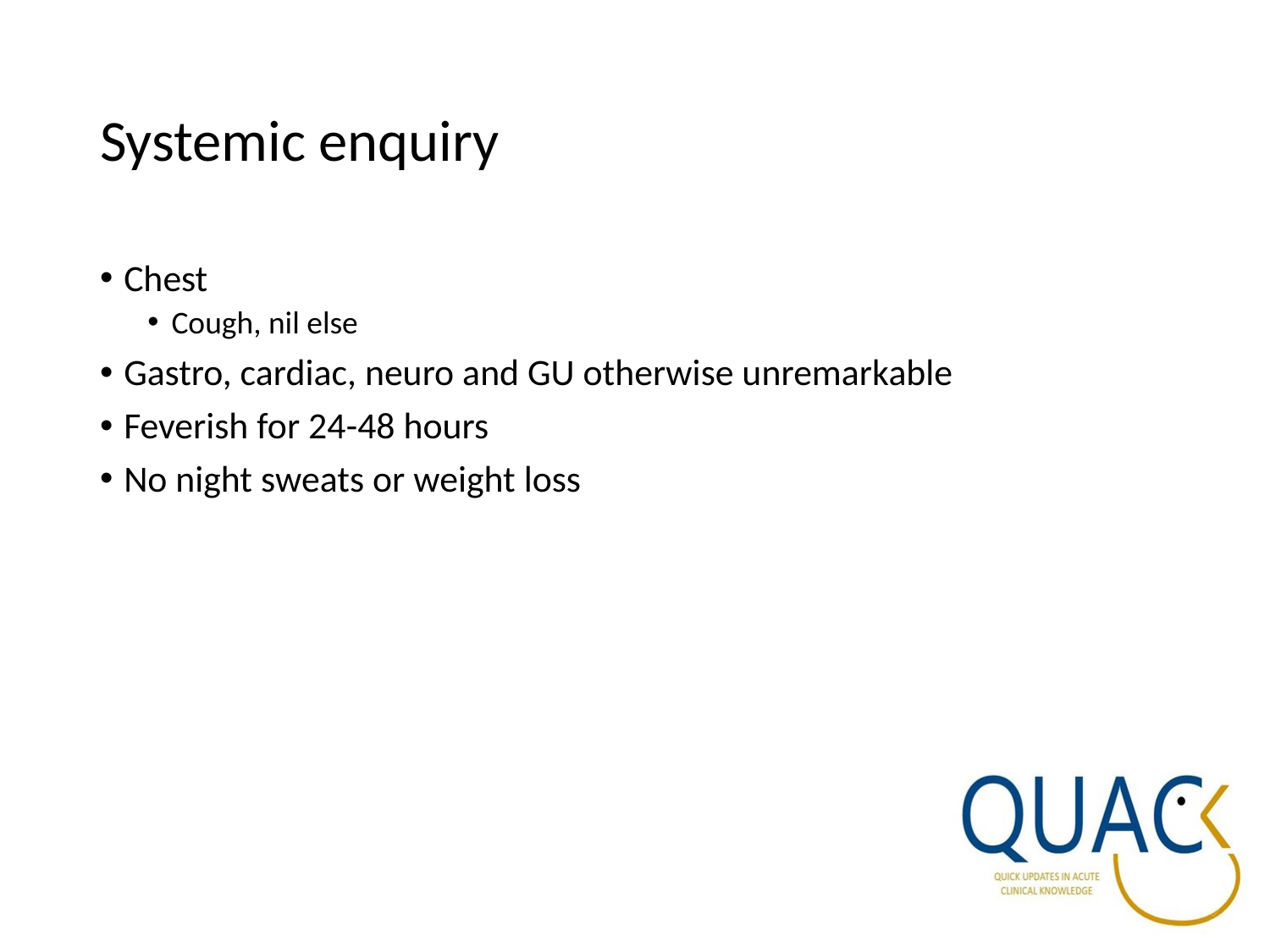

# Systemic enquiry
Chest
Cough, nil else
Gastro, cardiac, neuro and GU otherwise unremarkable
Feverish for 24-48 hours
No night sweats or weight loss